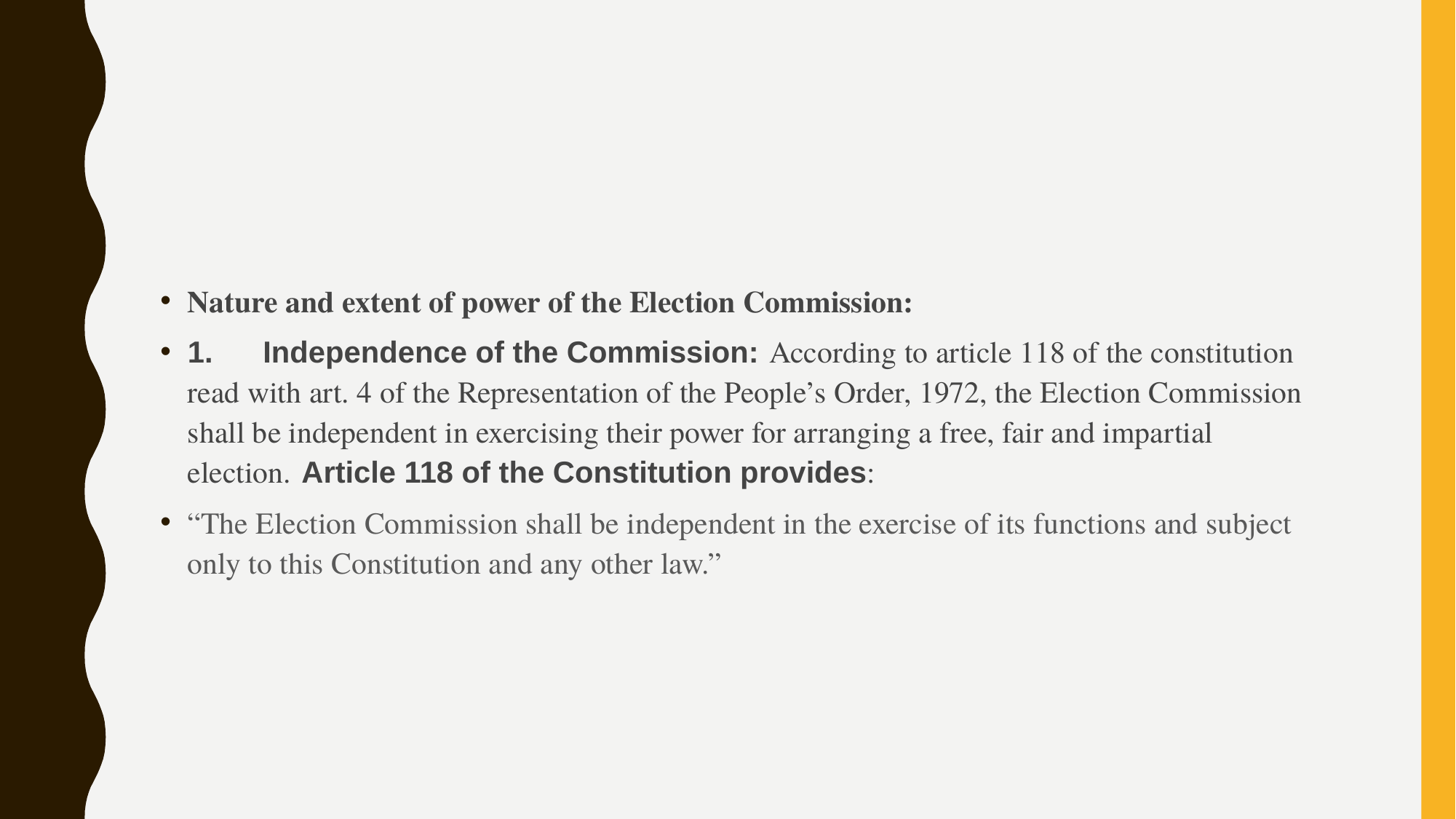

#
Nature and extent of power of the Election Commission:
1.      Independence of the Commission: According to article 118 of the constitution read with art. 4 of the Representation of the People’s Order, 1972, the Election Commission shall be independent in exercising their power for arranging a free, fair and impartial election. Article 118 of the Constitution provides:
“The Election Commission shall be independent in the exercise of its functions and subject only to this Constitution and any other law.”